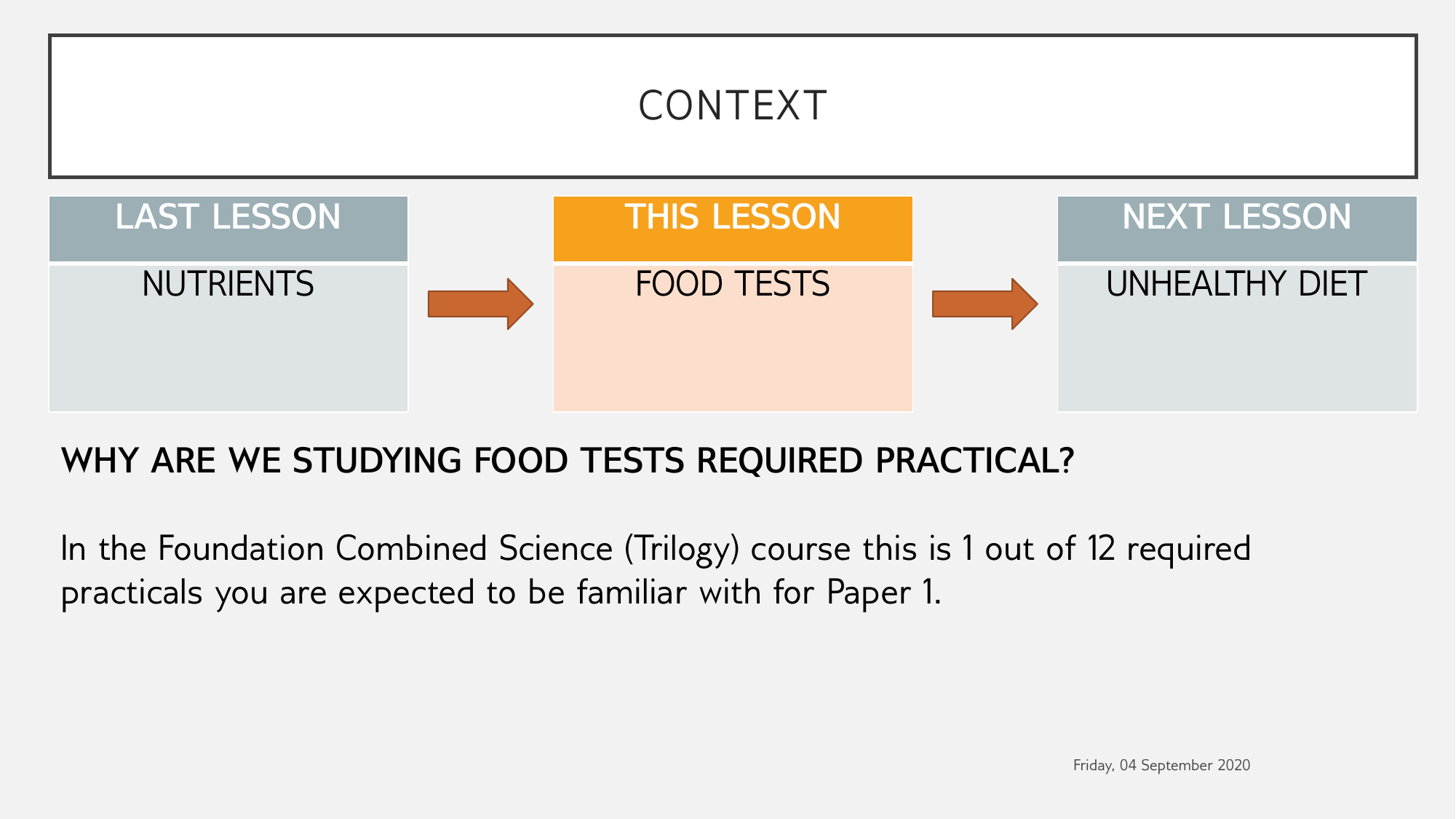

# context
| LAST LESSON |
| --- |
| NUTRIENTS |
| THIS LESSON |
| --- |
| FOOD TESTS |
| NEXT LESSON |
| --- |
| UNHEALTHY DIET |

WHY ARE WE STUDYING FOOD TESTS REQUIRED PRACTICAL?

In the Foundation Combined Science (Trilogy) course this is 1 out of 12 required practicals you are expected to be familiar with for Paper 1.

Friday, 04 September 2020